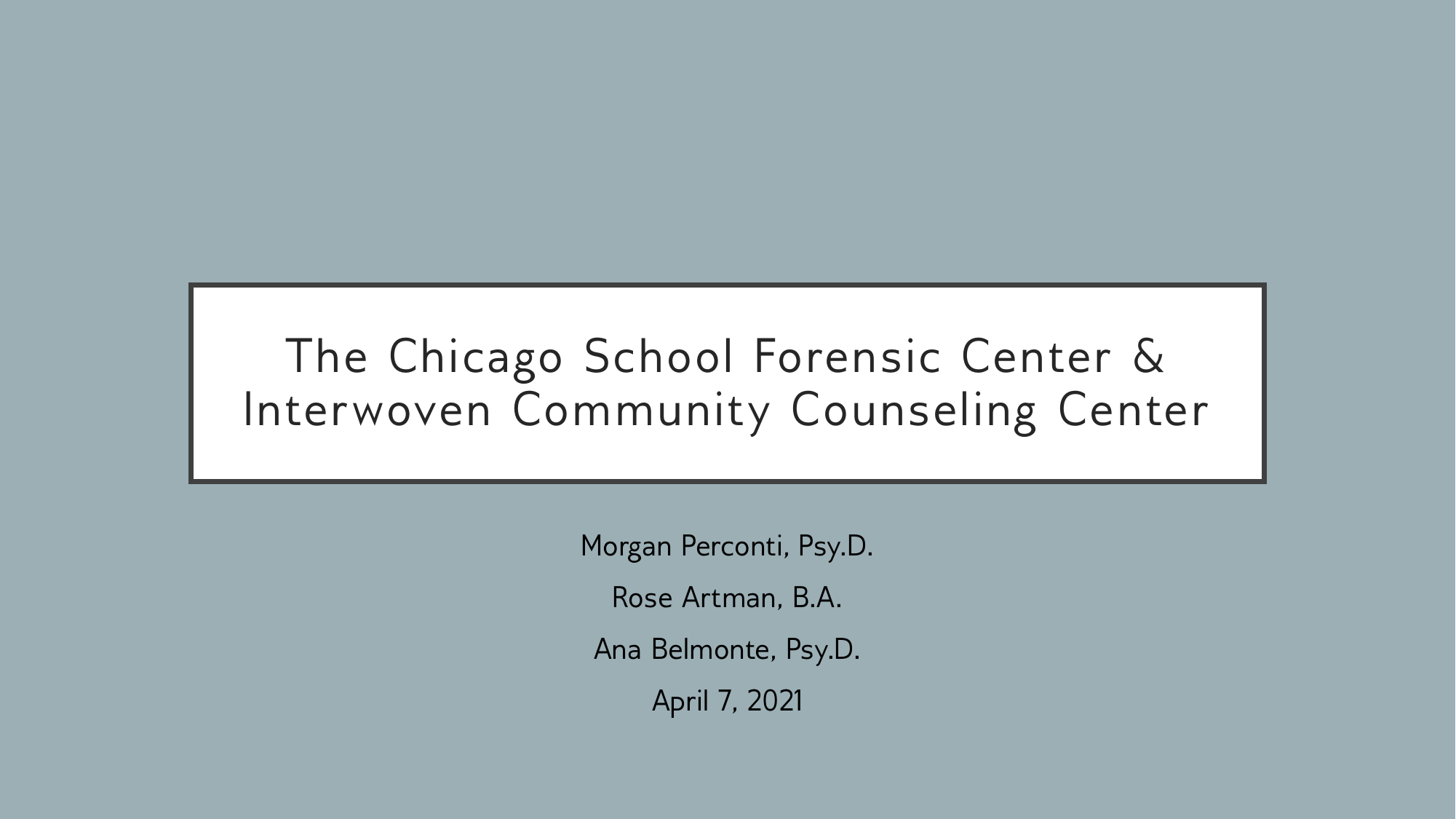

# The Chicago School Forensic Center & Interwoven Community Counseling Center
Morgan Perconti, Psy.D.
Rose Artman, B.A.
Ana Belmonte, Psy.D.
April 7, 2021